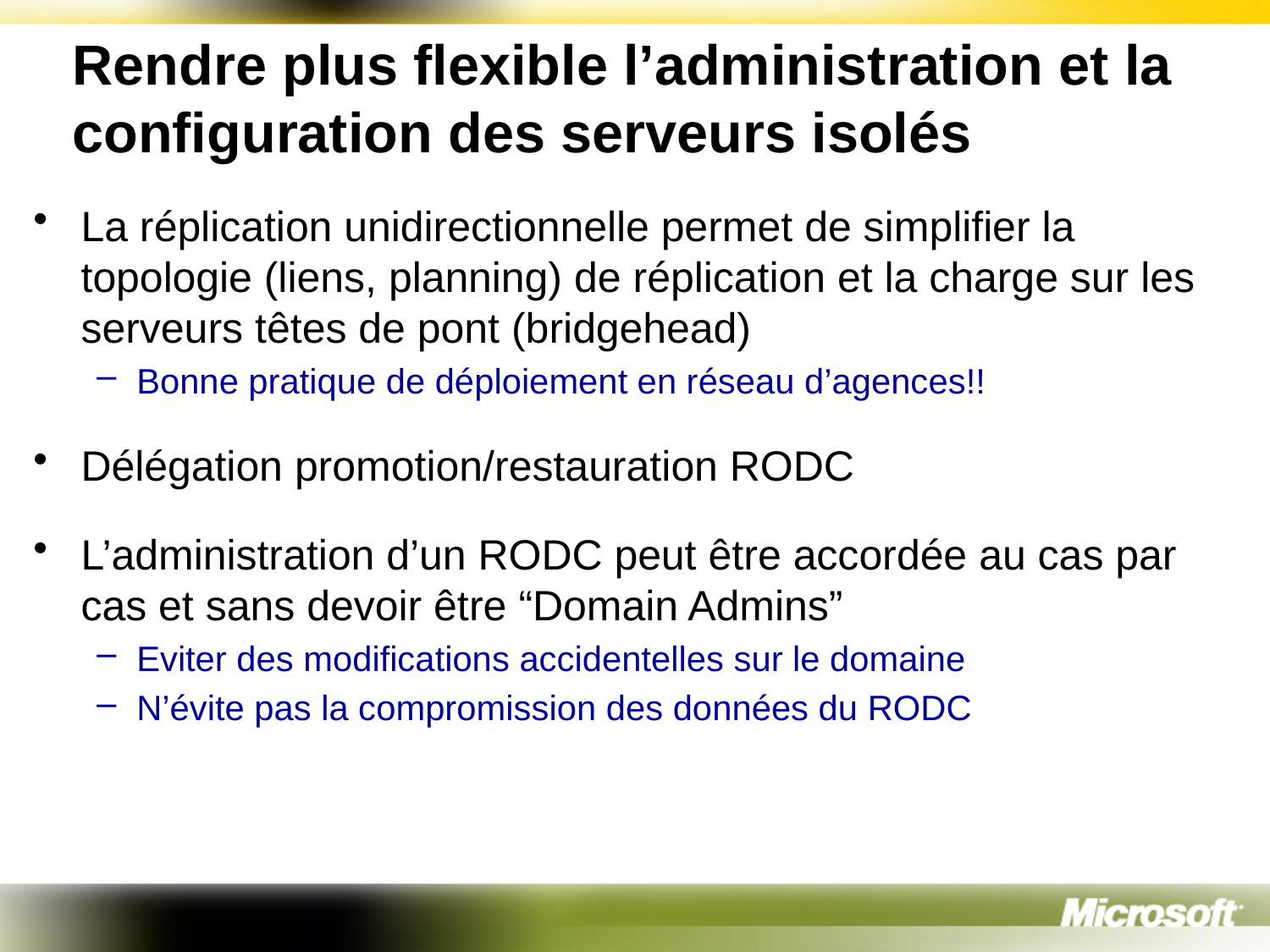

# Rendre plus flexible l’administration et la configuration des serveurs isolés
La réplication unidirectionnelle permet de simplifier la topologie (liens, planning) de réplication et la charge sur les serveurs têtes de pont (bridgehead)
Bonne pratique de déploiement en réseau d’agences!!

Délégation promotion/restauration RODC

L’administration d’un RODC peut être accordée au cas par cas et sans devoir être “Domain Admins”
Eviter des modifications accidentelles sur le domaine
N’évite pas la compromission des données du RODC